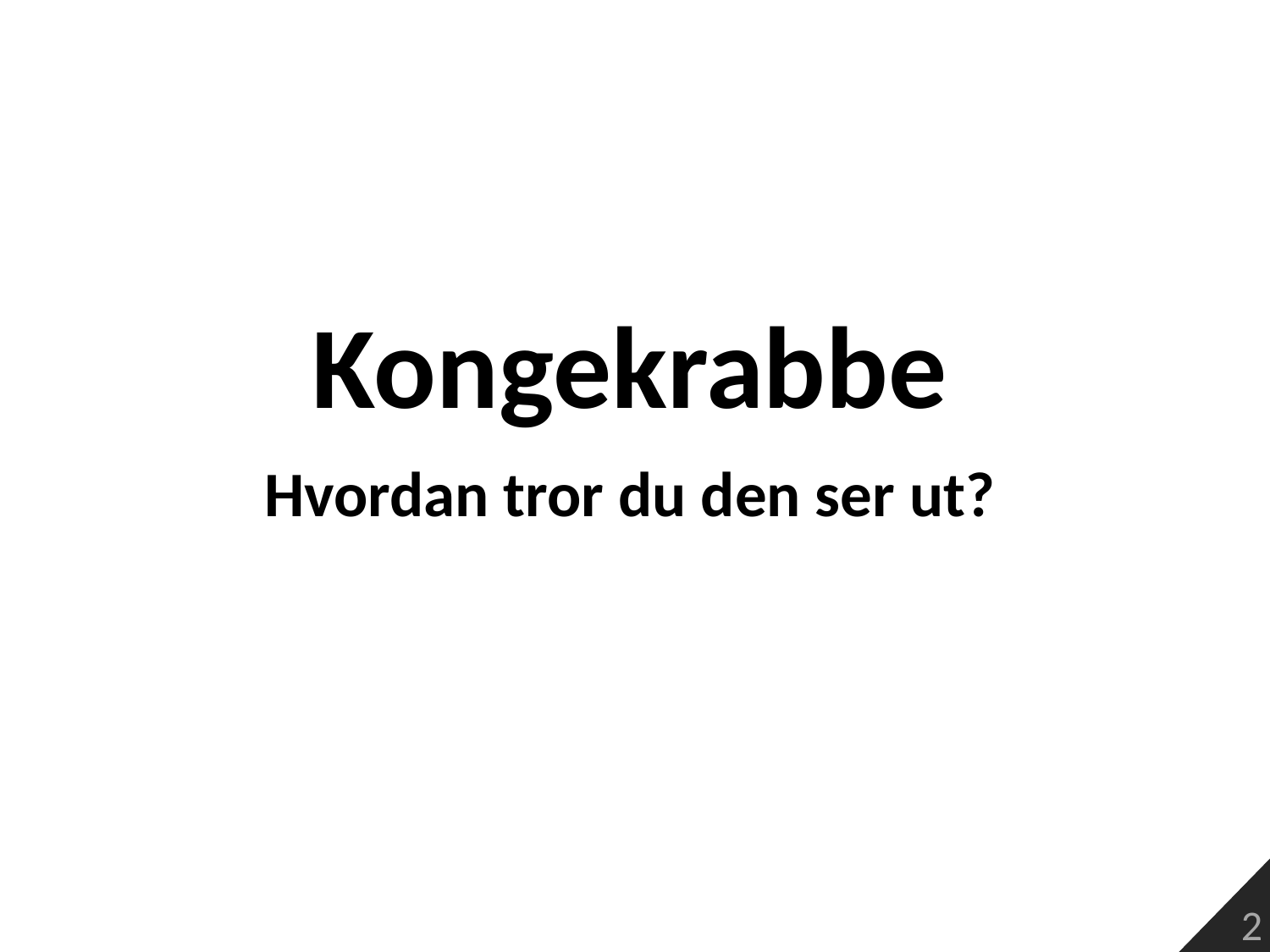

Kongekrabbe
Hvordan tror du den ser ut?